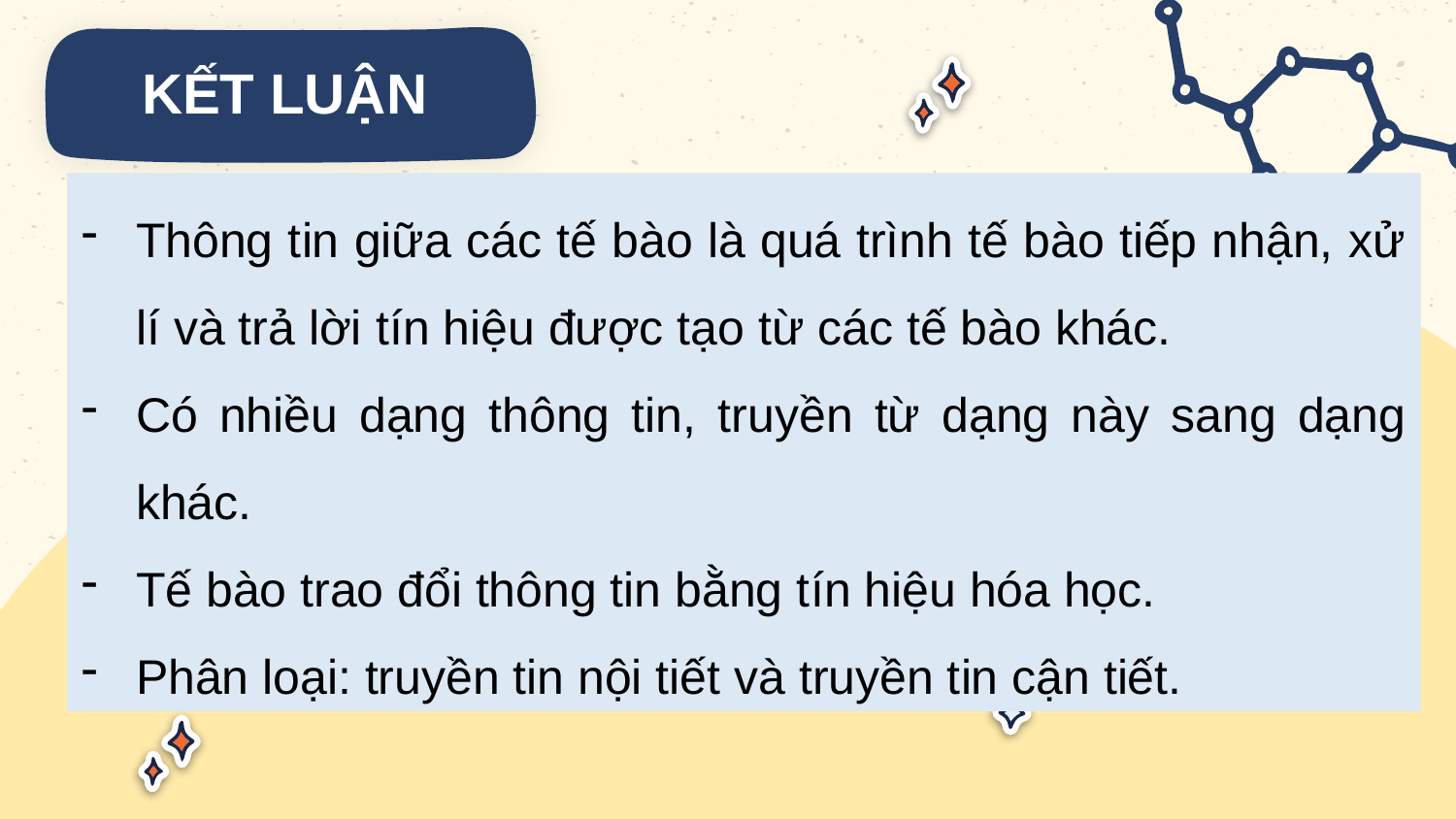

KẾT LUẬN

Thông tin giữa các tế bào là quá trình tế bào tiếp nhận, xử lí và trả lời tín hiệu được tạo từ các tế bào khác.
Có nhiều dạng thông tin, truyền từ dạng này sang dạng khác.
Tế bào trao đổi thông tin bằng tín hiệu hóa học.
Phân loại: truyền tin nội tiết và truyền tin cận tiết.